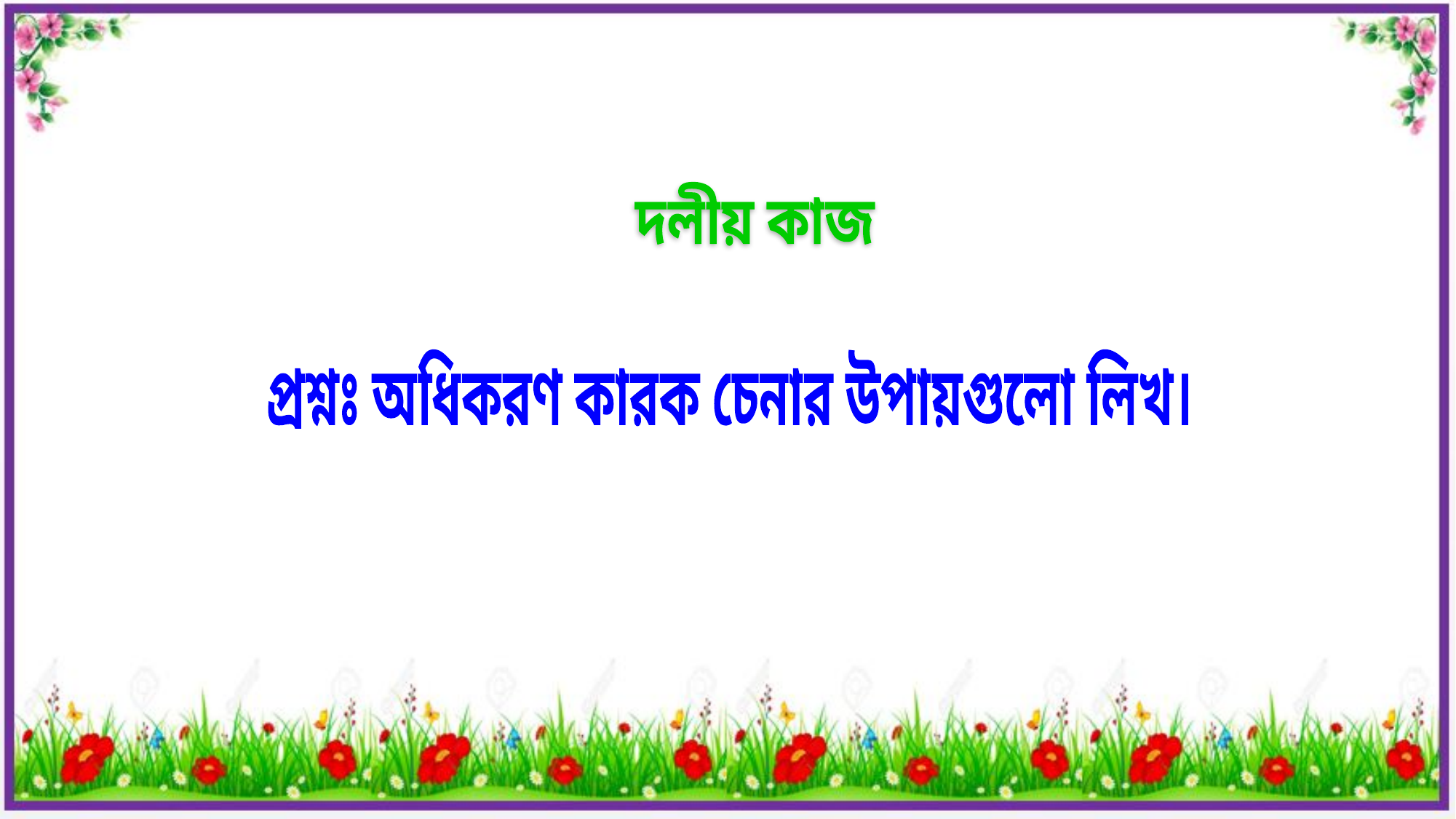

দলীয় কাজ
প্রশ্নঃ অধিকরণ কারক চেনার উপায়গুলো লিখ।